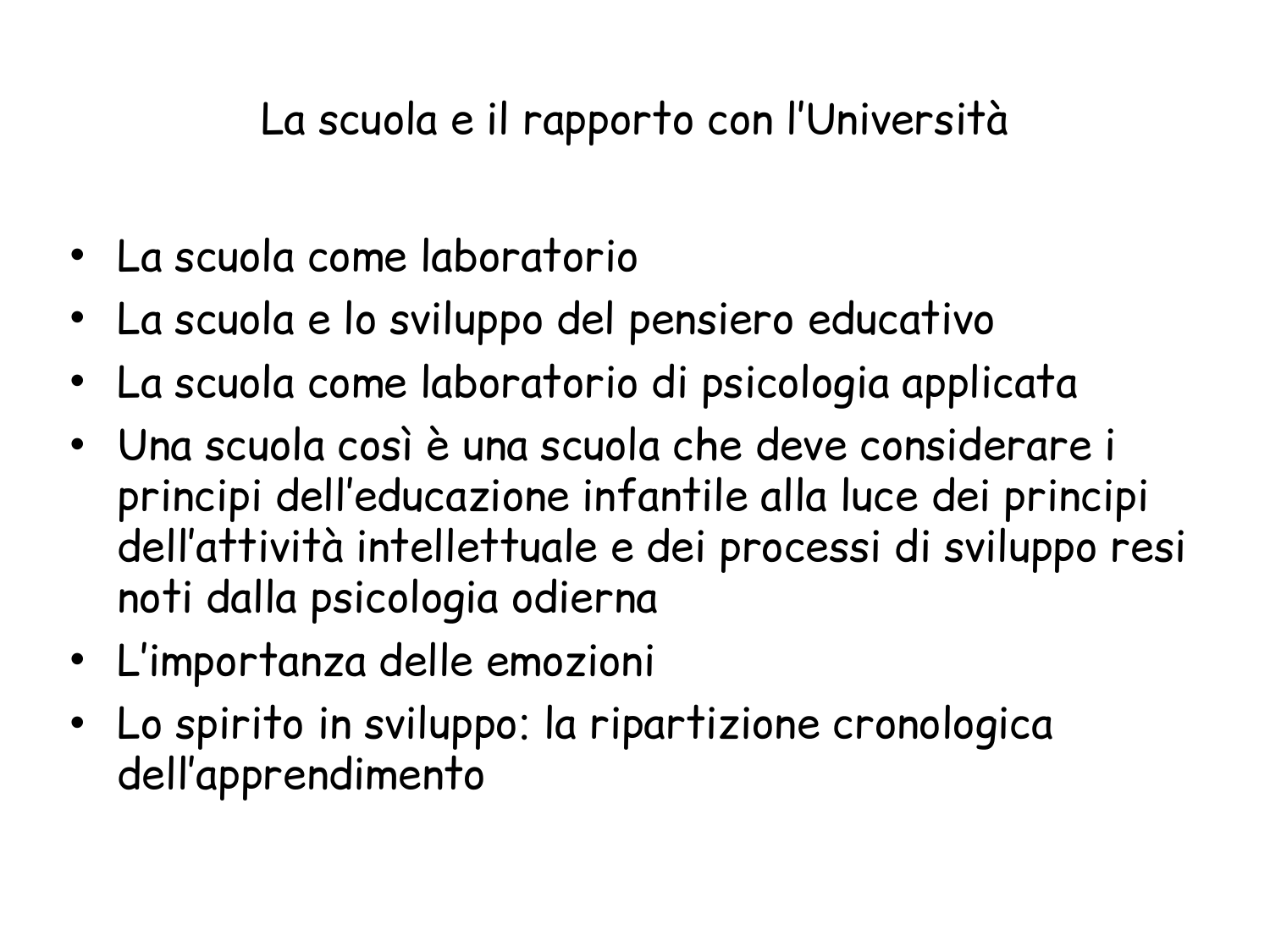

# La scuola e il rapporto con l’Università
La scuola come laboratorio
La scuola e lo sviluppo del pensiero educativo
La scuola come laboratorio di psicologia applicata
Una scuola così è una scuola che deve considerare i principi dell’educazione infantile alla luce dei principi dell’attività intellettuale e dei processi di sviluppo resi noti dalla psicologia odierna
L’importanza delle emozioni
Lo spirito in sviluppo: la ripartizione cronologica dell’apprendimento